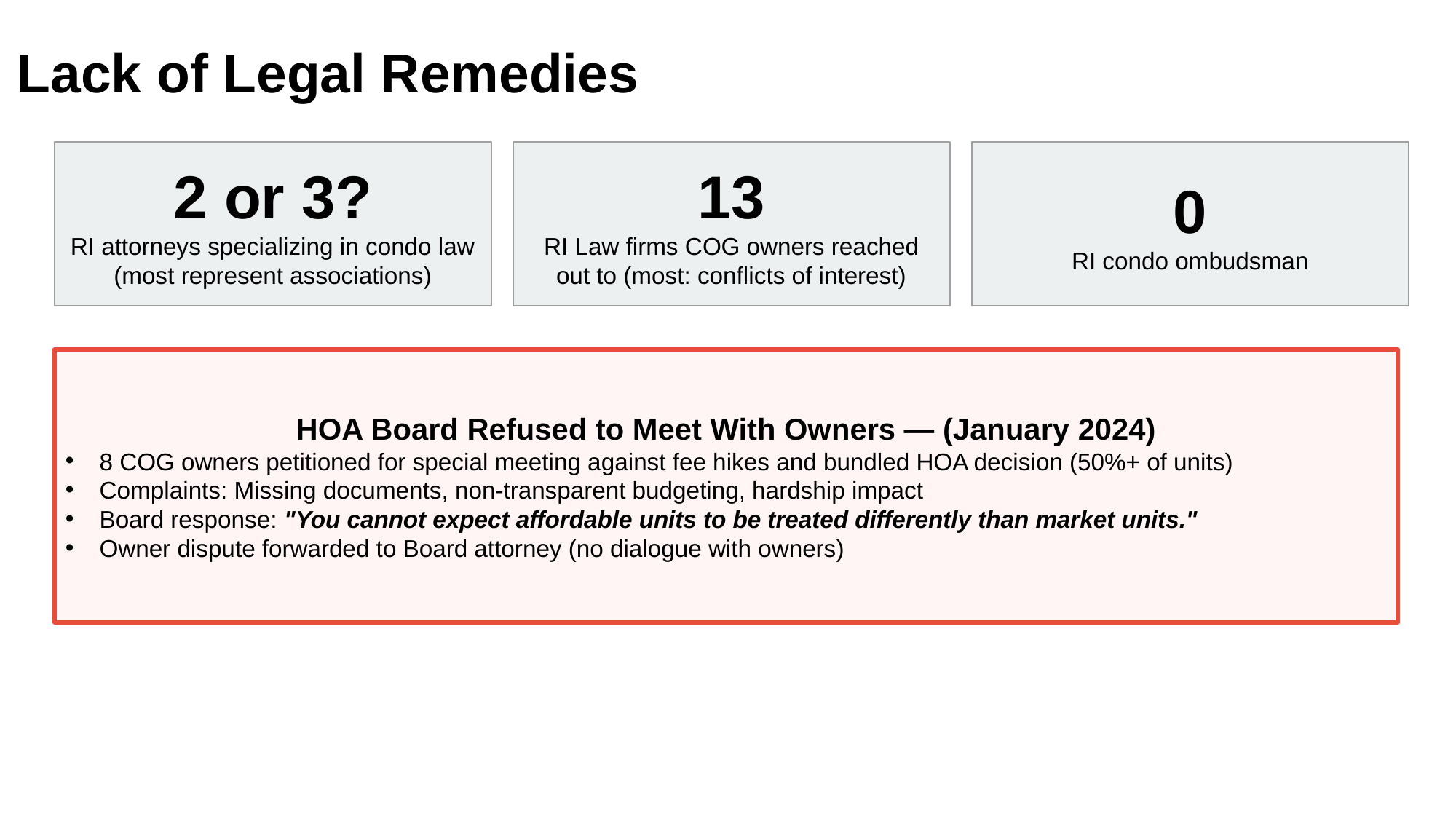

Lack of Legal Remedies
2 or 3?
RI attorneys specializing in condo law (most represent associations)
13
RI Law firms COG owners reached out to (most: conflicts of interest)
0
RI condo ombudsman
HOA Board Refused to Meet With Owners — (January 2024)
8 COG owners petitioned for special meeting against fee hikes and bundled HOA decision (50%+ of units)
Complaints: Missing documents, non-transparent budgeting, hardship impact
Board response: "You cannot expect affordable units to be treated differently than market units."
Owner dispute forwarded to Board attorney (no dialogue with owners)